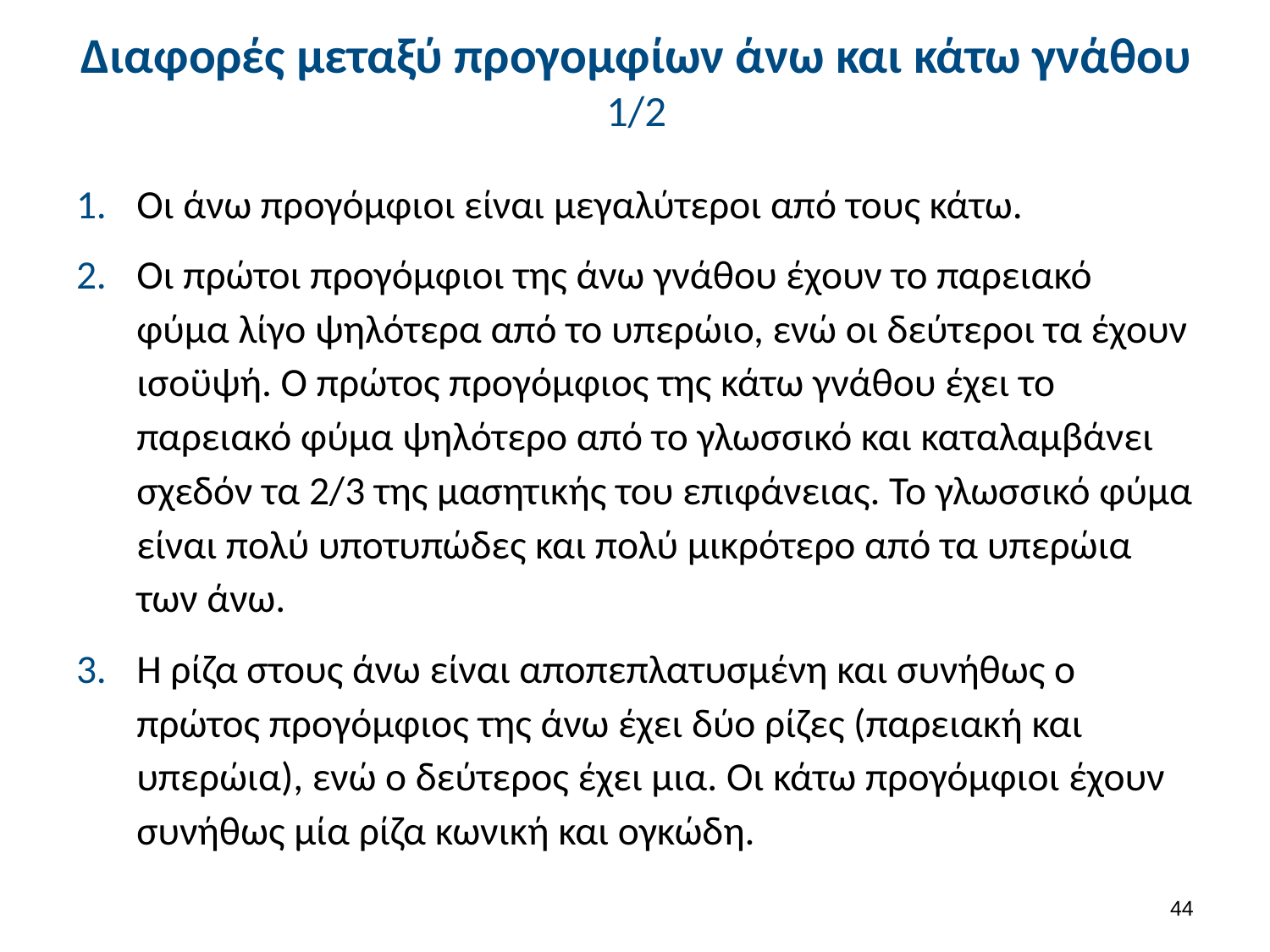

# Διαφορές μεταξύ προγομφίων άνω και κάτω γνάθου 1/2
Οι άνω προγόμφιοι είναι μεγαλύτεροι από τους κάτω.
Οι πρώτοι προγόμφιοι της άνω γνάθου έχουν το παρειακό φύμα λίγο ψηλότερα από το υπερώιο, ενώ οι δεύτεροι τα έχουν ισοϋψή. Ο πρώτος προγόμφιος της κάτω γνάθου έχει το παρειακό φύμα ψηλότερο από το γλωσσικό και καταλαμβάνει σχεδόν τα 2/3 της μασητικής του επιφάνειας. Το γλωσσικό φύμα είναι πολύ υποτυπώδες και πολύ μικρότερο από τα υπερώια των άνω.
Η ρίζα στους άνω είναι αποπεπλατυσμένη και συνήθως ο πρώτος προγόμφιος της άνω έχει δύο ρίζες (παρειακή και υπερώια), ενώ ο δεύτερος έχει μια. Οι κάτω προγόμφιοι έχουν συνήθως μία ρίζα κωνική και ογκώδη.

44